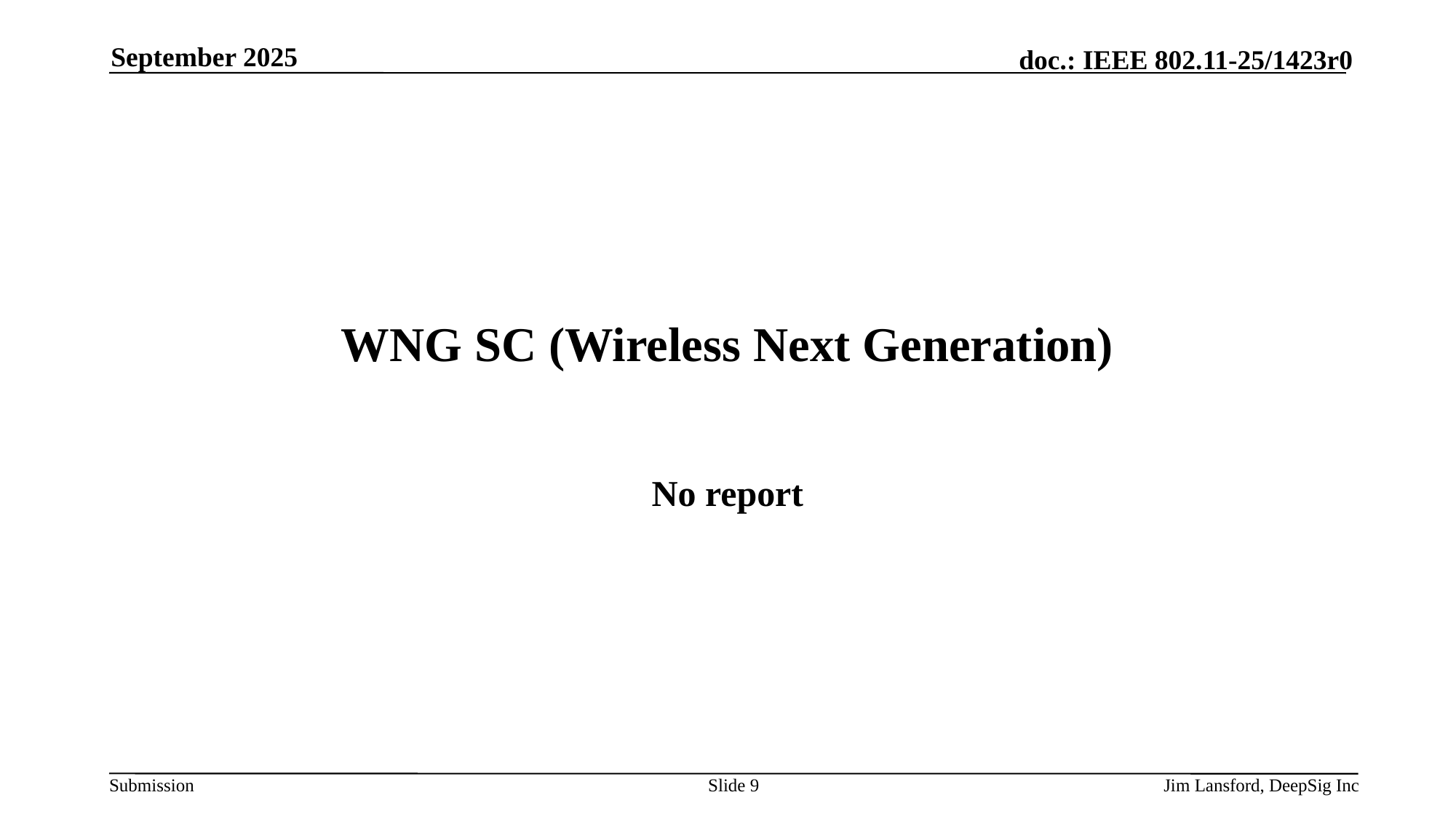

September 2025
# WNG SC (Wireless Next Generation)
No report
Slide 9
Jim Lansford, DeepSig Inc